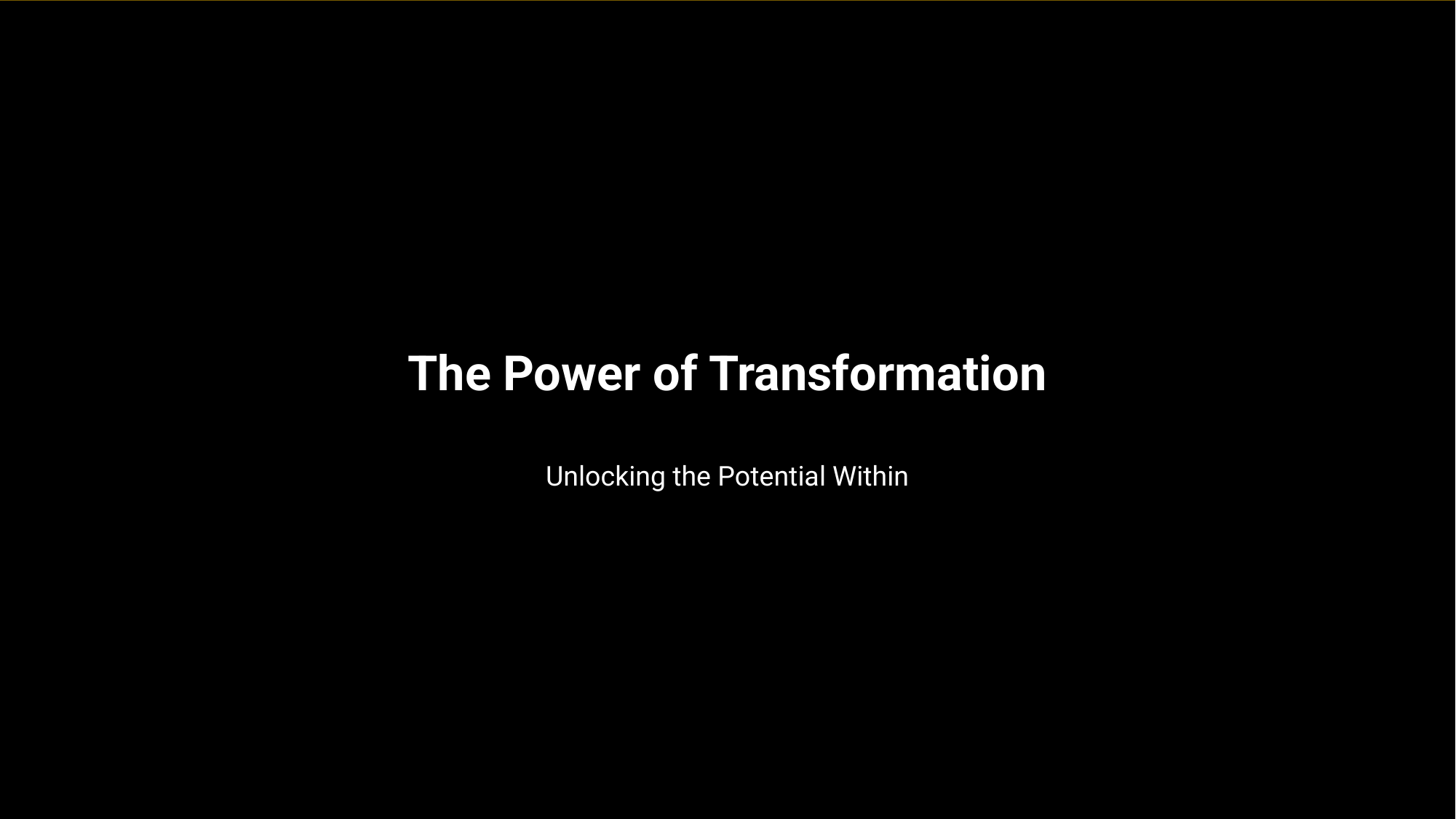

The Power of Transformation
Unlocking the Potential Within